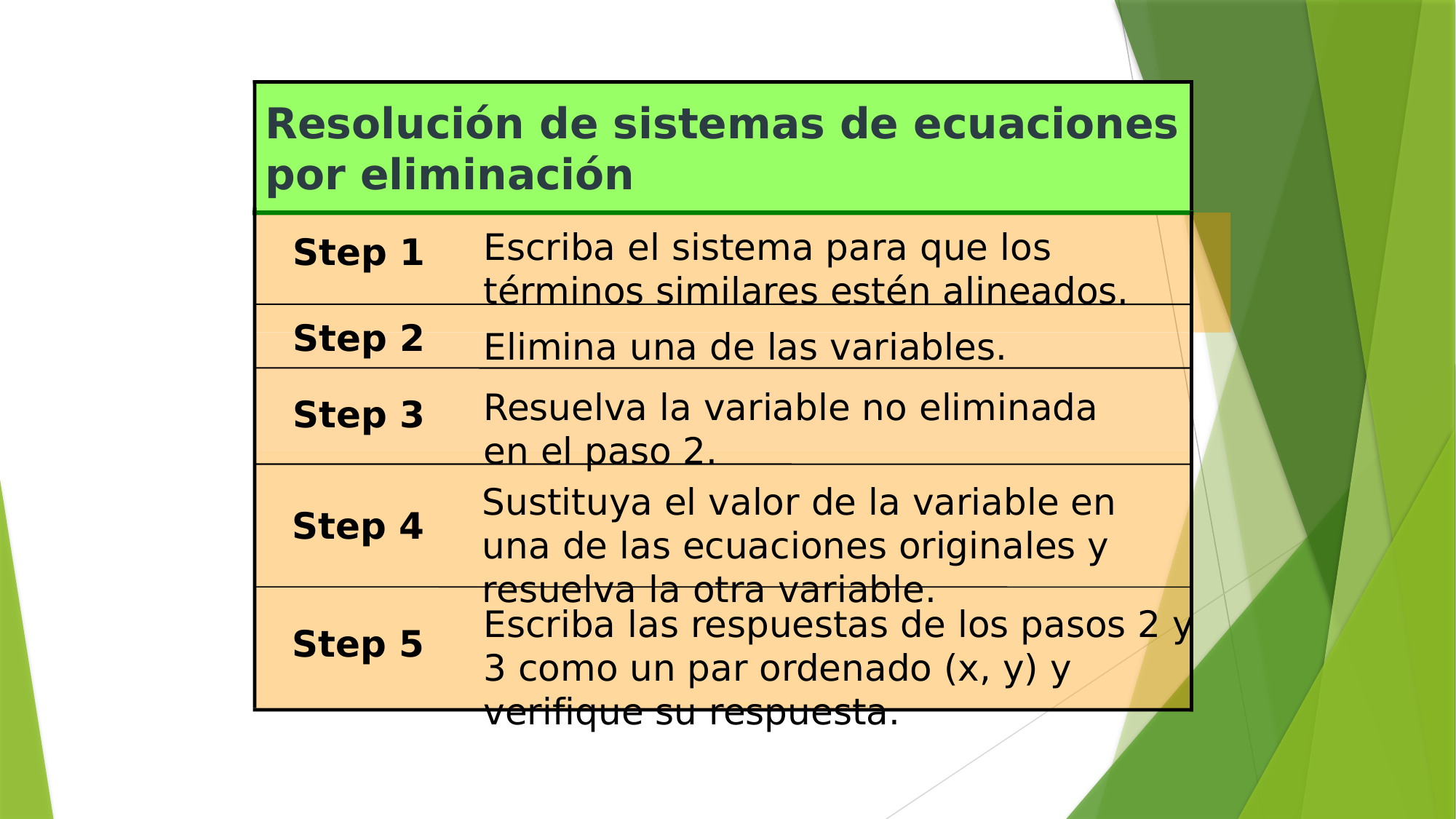

Resolución de sistemas de ecuaciones por eliminación

Escriba el sistema para que los términos similares estén alineados.

Step 1

Step 2
Elimina una de las variables.

Resuelva la variable no eliminada en el paso 2.

Step 3

Sustituya el valor de la variable en una de las ecuaciones originales y resuelva la otra variable.

Step 4

Escriba las respuestas de los pasos 2 y 3 como un par ordenado (x, y) y verifique su respuesta.

Step 5